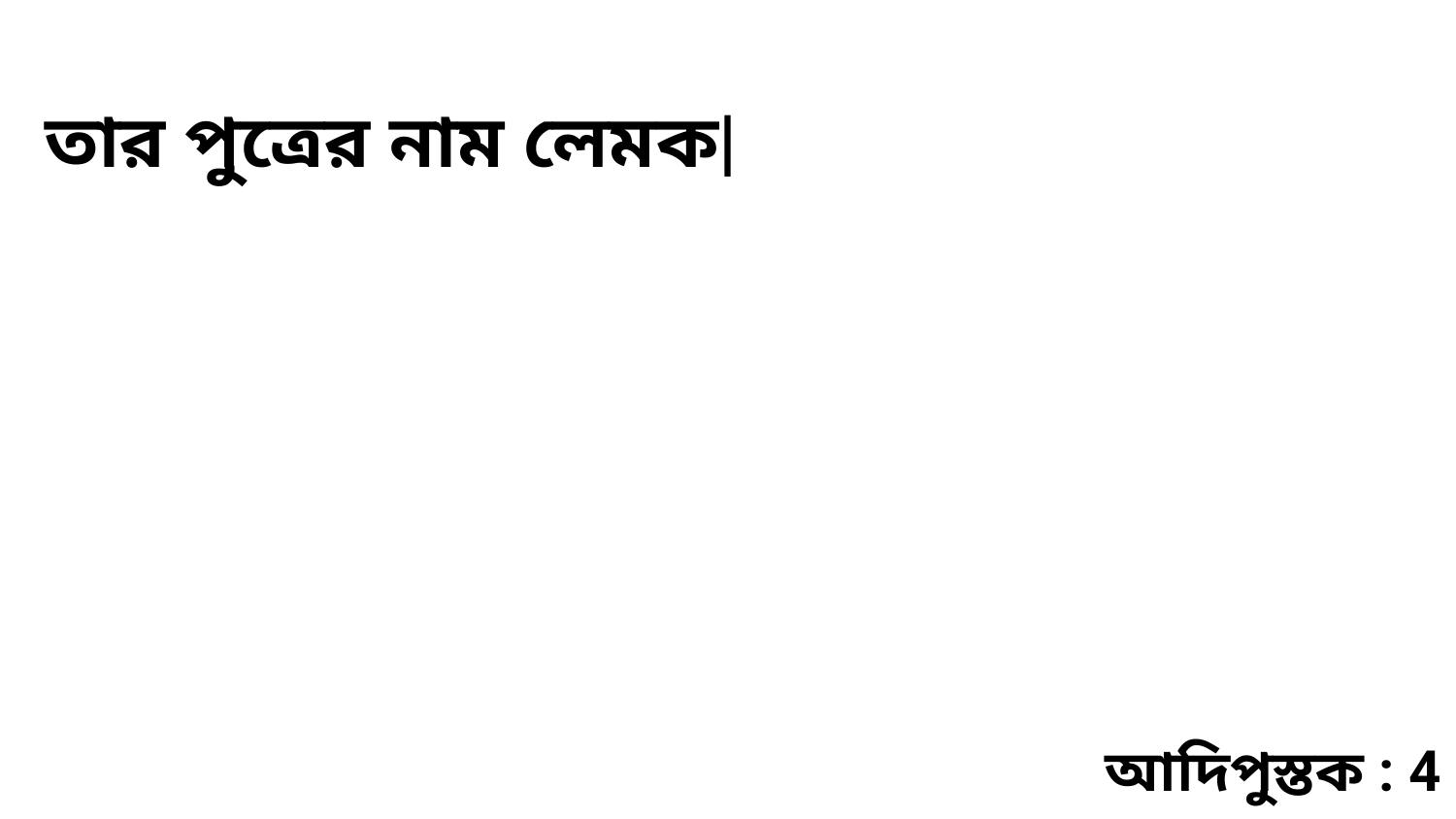

তার পুত্রের নাম লেমক|
আদিপুস্তক : 4